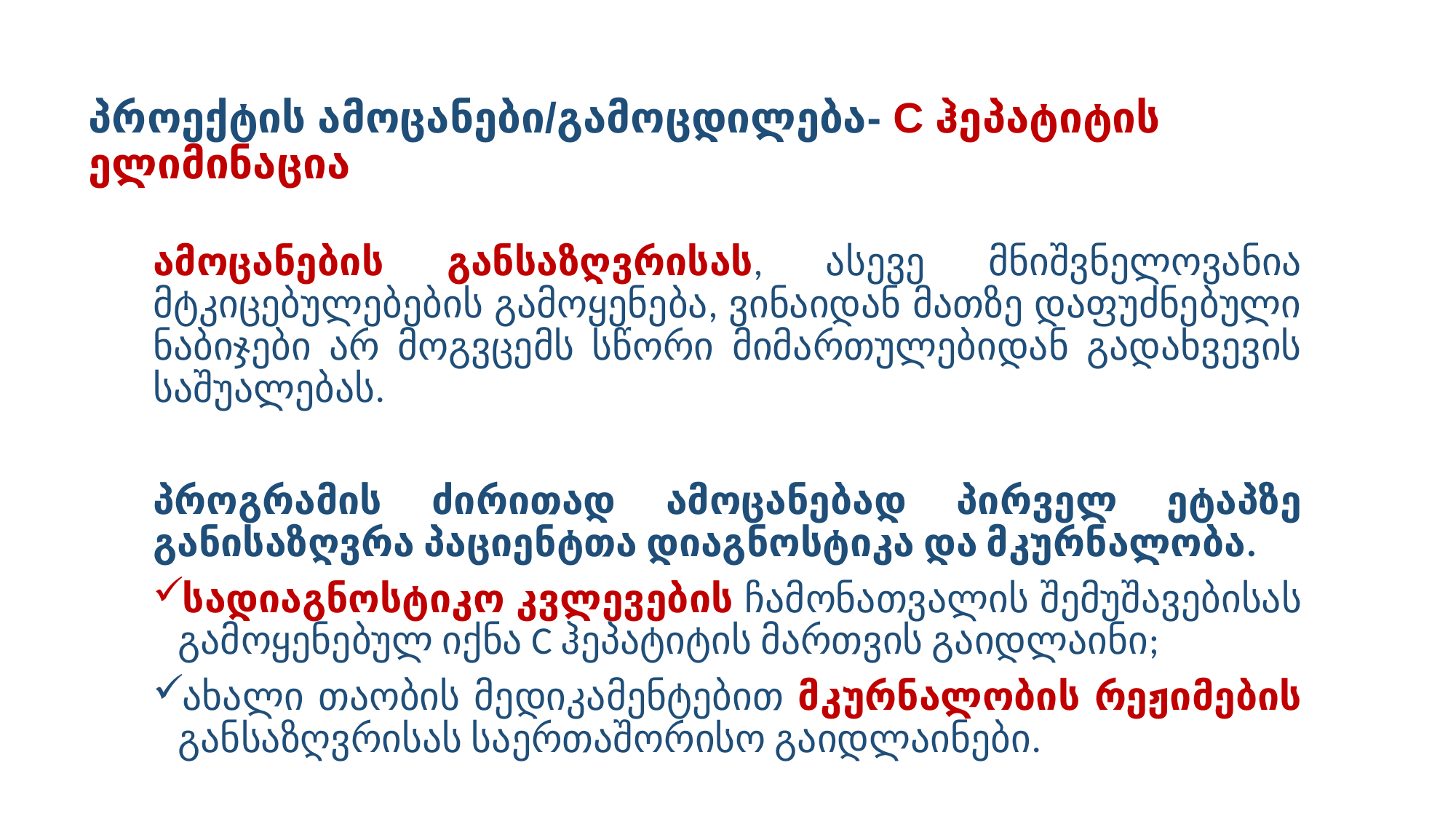

# პროექტის ამოცანები/გამოცდილება- C ჰეპატიტის ელიმინაცია
ამოცანების განსაზღვრისას, ასევე მნიშვნელოვანია მტკიცებულებების გამოყენება, ვინაიდან მათზე დაფუძნებული ნაბიჯები არ მოგვცემს სწორი მიმართულებიდან გადახვევის საშუალებას.

პროგრამის ძირითად ამოცანებად პირველ ეტაპზე განისაზღვრა პაციენტთა დიაგნოსტიკა და მკურნალობა.
სადიაგნოსტიკო კვლევების ჩამონათვალის შემუშავებისას გამოყენებულ იქნა C ჰეპატიტის მართვის გაიდლაინი;
ახალი თაობის მედიკამენტებით მკურნალობის რეჟიმების განსაზღვრისას საერთაშორისო გაიდლაინები.